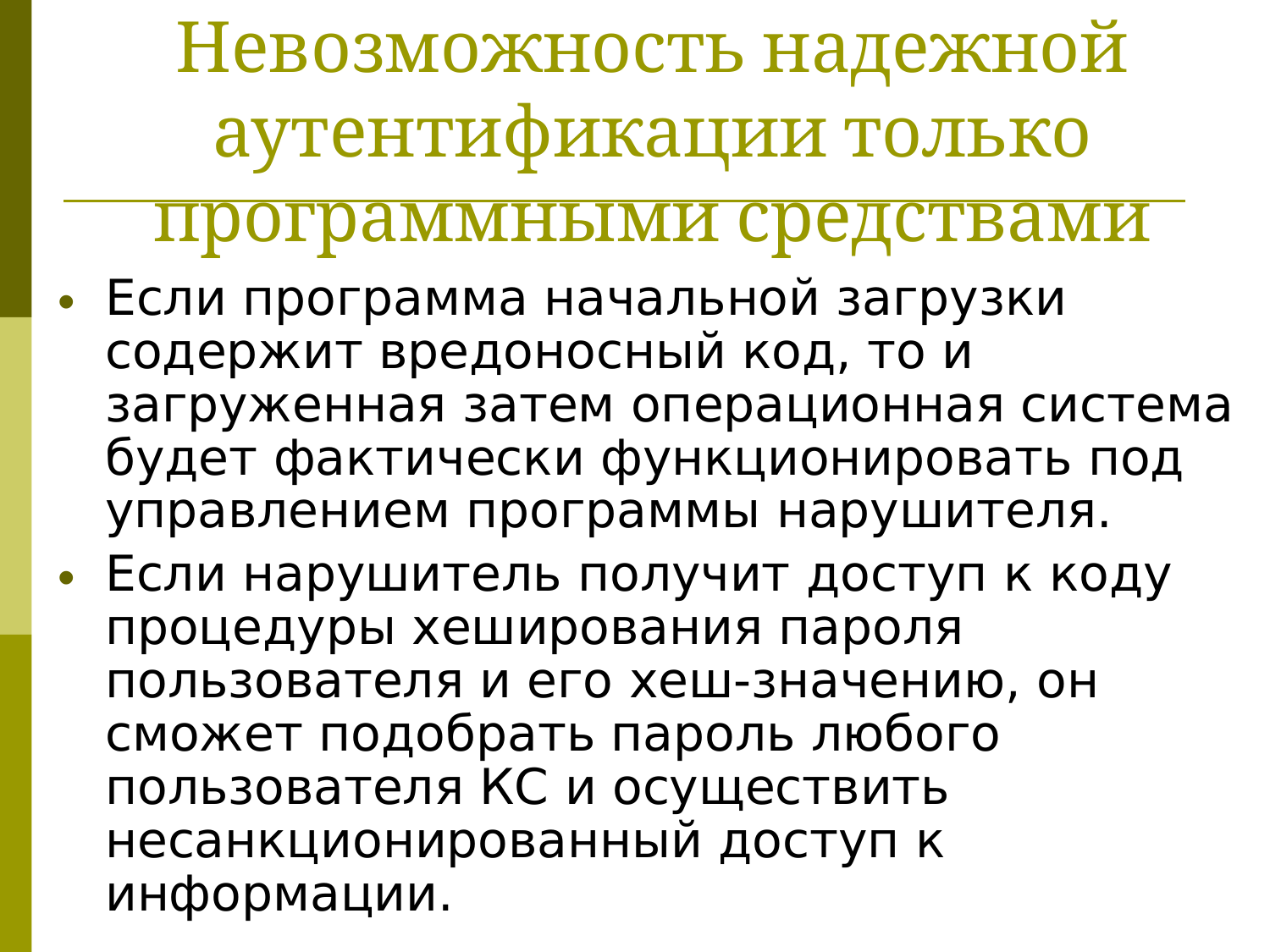

# Невозможность надежной аутентификации только программными средствами
Если программа начальной загрузки содержит вредоносный код, то и загруженная затем операционная система будет фактически функционировать под управлением программы нарушителя.
Если нарушитель получит доступ к коду процедуры хеширования пароля пользователя и его хеш-значению, он сможет подобрать пароль любого пользователя КС и осуществить несанкционированный доступ к информации.